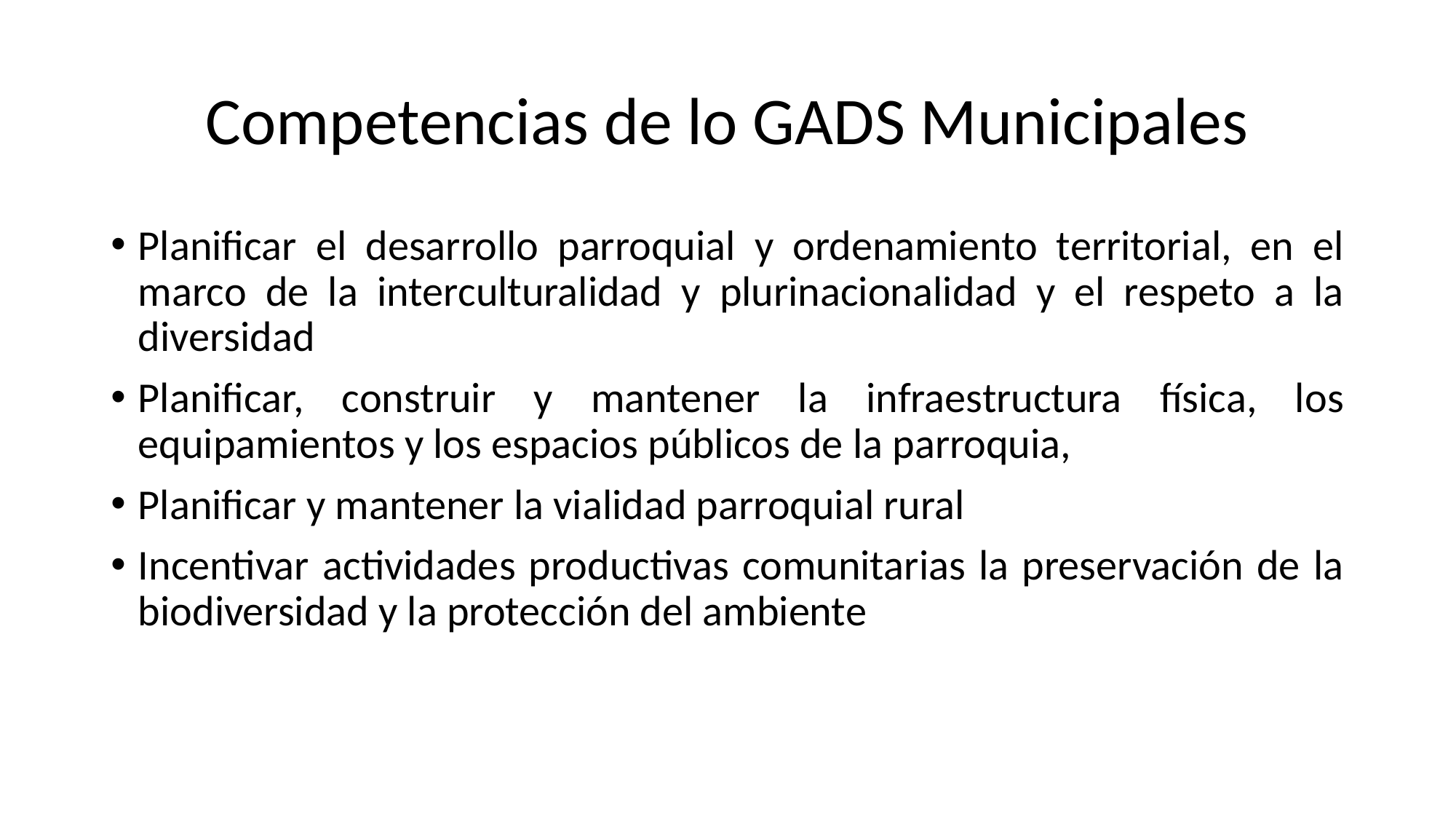

# Competencias de lo GADS Municipales
Planificar el desarrollo parroquial y ordenamiento territorial, en el marco de la interculturalidad y plurinacionalidad y el respeto a la diversidad
Planificar, construir y mantener la infraestructura física, los equipamientos y los espacios públicos de la parroquia,
Planificar y mantener la vialidad parroquial rural
Incentivar actividades productivas comunitarias la preservación de la biodiversidad y la protección del ambiente